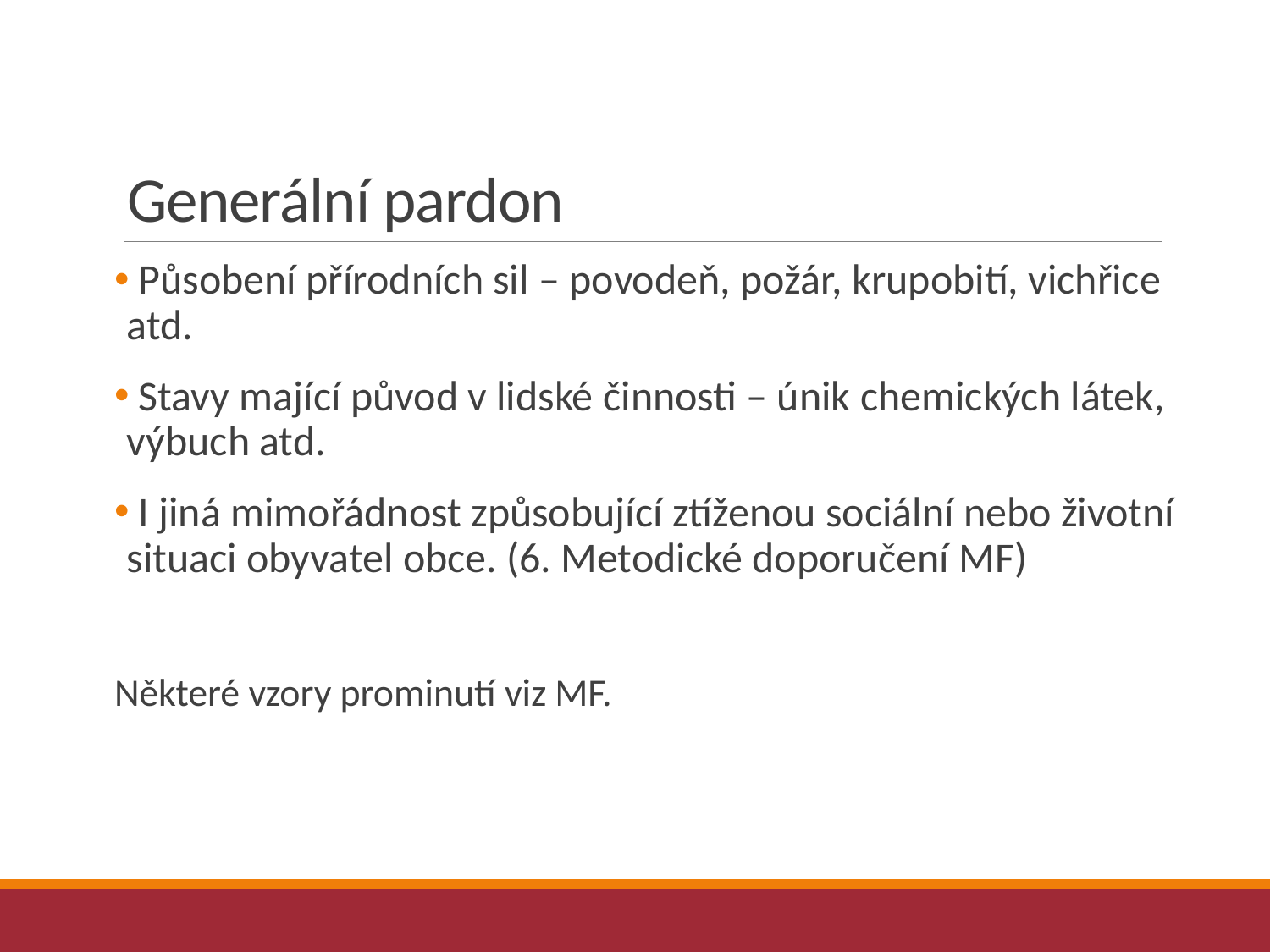

# Generální pardon
 Působení přírodních sil – povodeň, požár, krupobití, vichřice atd.
 Stavy mající původ v lidské činnosti – únik chemických látek, výbuch atd.
 I jiná mimořádnost způsobující ztíženou sociální nebo životní situaci obyvatel obce. (6. Metodické doporučení MF)

Některé vzory prominutí viz MF.